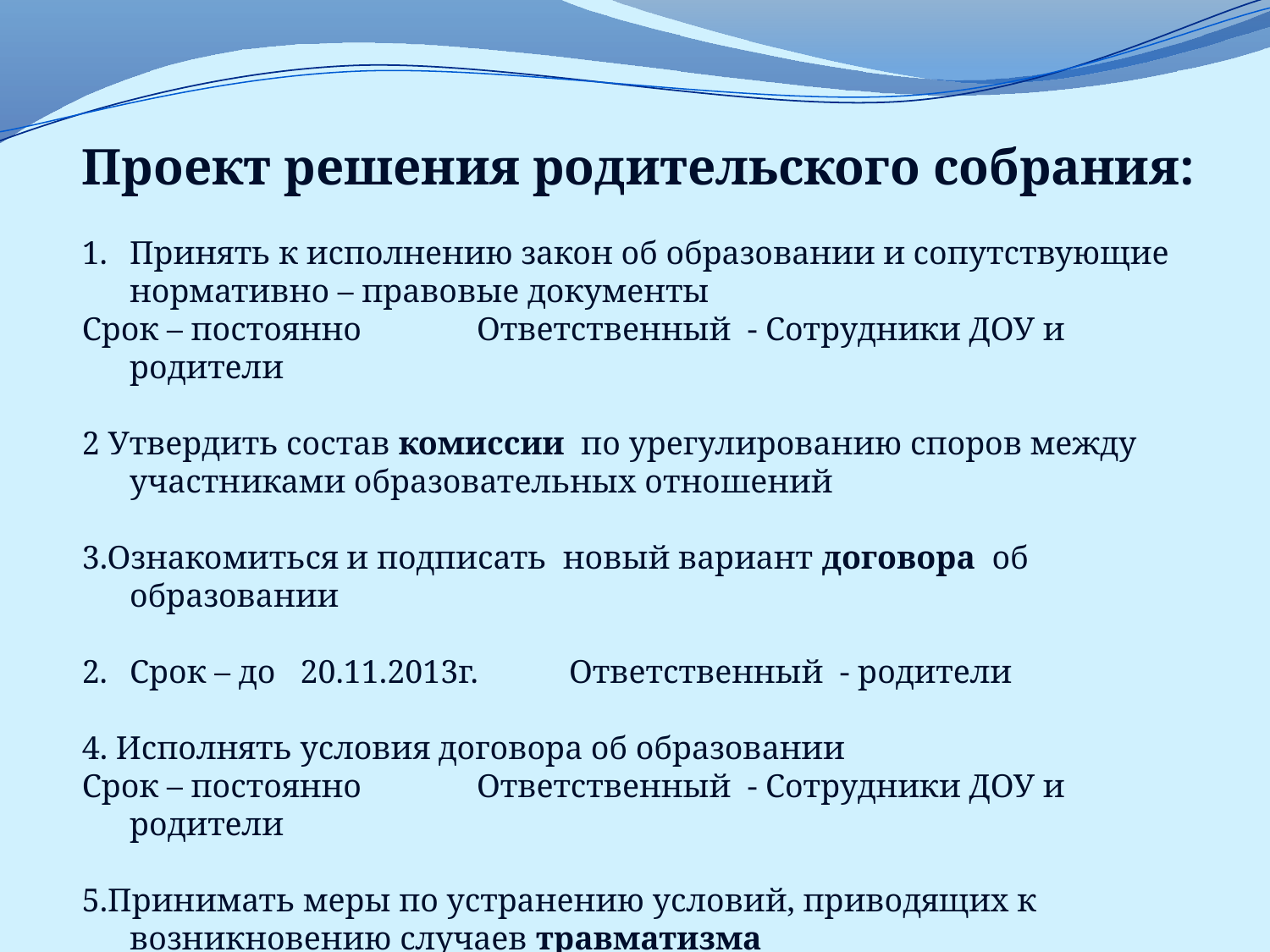

Проект решения родительского собрания:

Принять к исполнению закон об образовании и сопутствующие нормативно – правовые документы
Срок – постоянно              Ответственный  - Сотрудники ДОУ и родители

2 Утвердить состав комиссии  по урегулированию споров между участниками образовательных отношений

3.Ознакомиться и подписать  новый вариант договора  об  образовании

Срок – до   20.11.2013г.           Ответственный  - родители

4. Исполнять условия договора об образовании
Срок – постоянно              Ответственный  - Сотрудники ДОУ и родители

5.Принимать меры по устранению условий, приводящих к возникновению случаев травматизма
Срок – постоянно              Ответственный  - Сотрудники ДОУ и родители